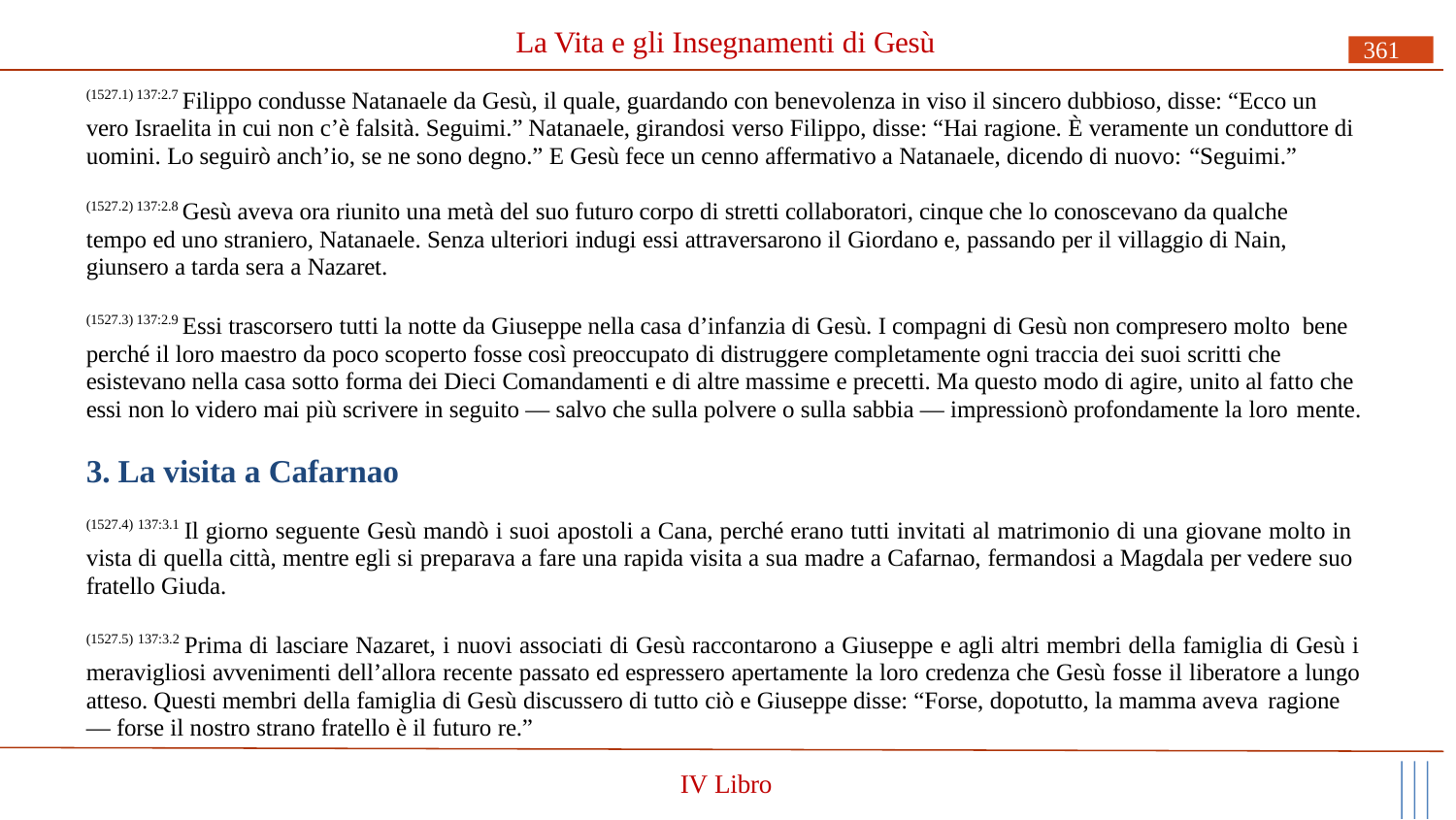

# La Vita e gli Insegnamenti di Gesù
361

(1527.1) 137:2.7 Filippo condusse Natanaele da Gesù, il quale, guardando con benevolenza in viso il sincero dubbioso, disse: “Ecco un  vero Israelita in cui non c’è falsità. Seguimi.” Natanaele, girandosi verso Filippo, disse: “Hai ragione. È veramente un conduttore di  uomini. Lo seguirò anch’io, se ne sono degno.” E Gesù fece un cenno affermativo a Natanaele, dicendo di nuovo: “Seguimi.”

(1527.2) 137:2.8 Gesù aveva ora riunito una metà del suo futuro corpo di stretti collaboratori, cinque che lo conoscevano da qualche  tempo ed uno straniero, Natanaele. Senza ulteriori indugi essi attraversarono il Giordano e, passando per il villaggio di Nain,  giunsero a tarda sera a Nazaret.

(1527.3) 137:2.9 Essi trascorsero tutti la notte da Giuseppe nella casa d’infanzia di Gesù. I compagni di Gesù non compresero molto  bene perché il loro maestro da poco scoperto fosse così preoccupato di distruggere completamente ogni traccia dei suoi scritti che  esistevano nella casa sotto forma dei Dieci Comandamenti e di altre massime e precetti. Ma questo modo di agire, unito al fatto che  essi non lo videro mai più scrivere in seguito — salvo che sulla polvere o sulla sabbia — impressionò profondamente la loro mente.

3. La visita a Cafarnao
(1527.4) 137:3.1 Il giorno seguente Gesù mandò i suoi apostoli a Cana, perché erano tutti invitati al matrimonio di una giovane molto in  vista di quella città, mentre egli si preparava a fare una rapida visita a sua madre a Cafarnao, fermandosi a Magdala per vedere suo  fratello Giuda.

(1527.5) 137:3.2 Prima di lasciare Nazaret, i nuovi associati di Gesù raccontarono a Giuseppe e agli altri membri della famiglia di Gesù i  meravigliosi avvenimenti dell’allora recente passato ed espressero apertamente la loro credenza che Gesù fosse il liberatore a lungo  atteso. Questi membri della famiglia di Gesù discussero di tutto ciò e Giuseppe disse: “Forse, dopotutto, la mamma aveva ragione
— forse il nostro strano fratello è il futuro re.”

IV Libro